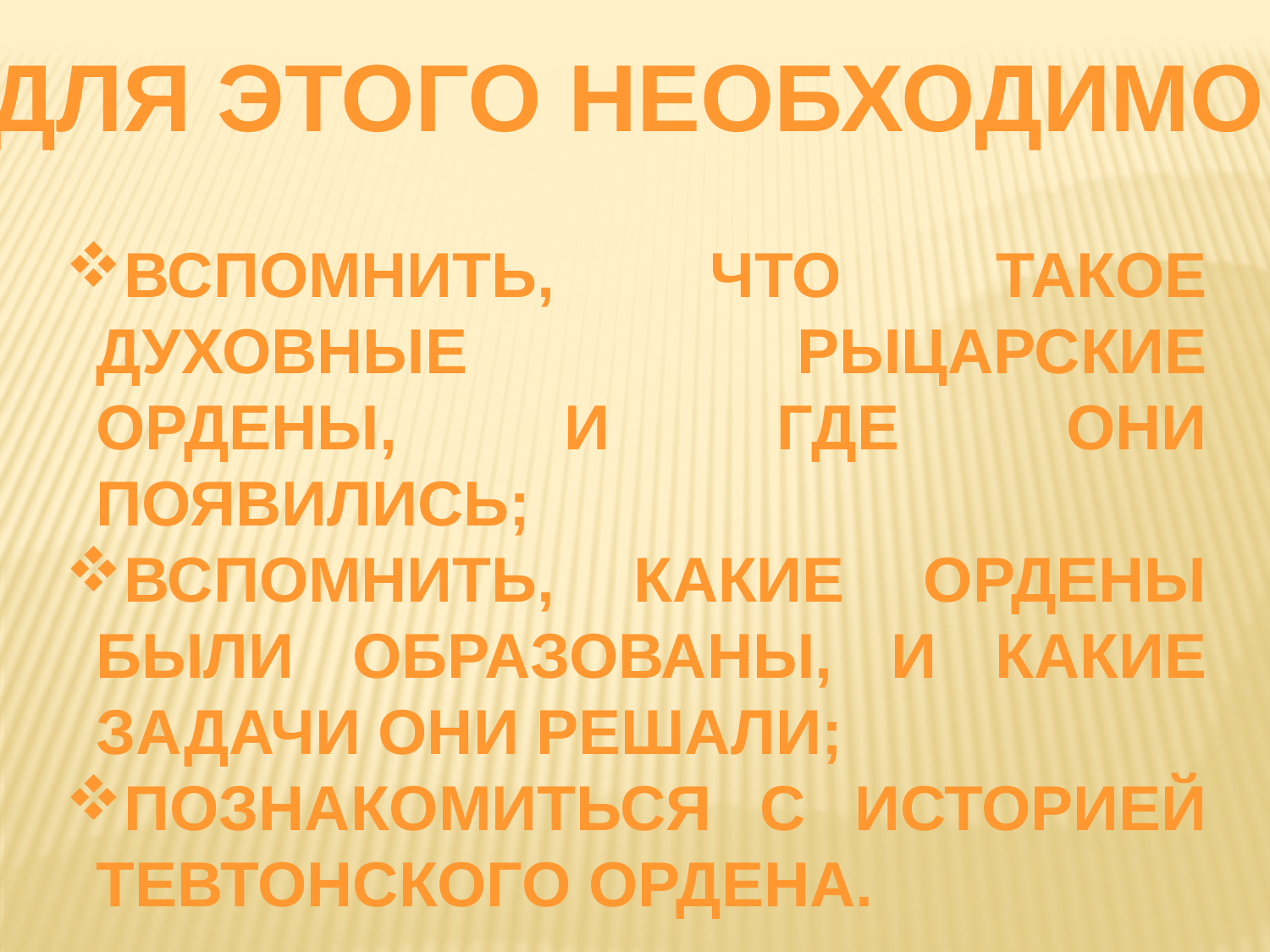

Для этого необходимо:
вспомнить, что такое духовные рыцарские ордены, и где они появились;
вспомнить, какие ордены были образованы, и какие задачи они решали;
познакомиться с историей Тевтонского ордена.